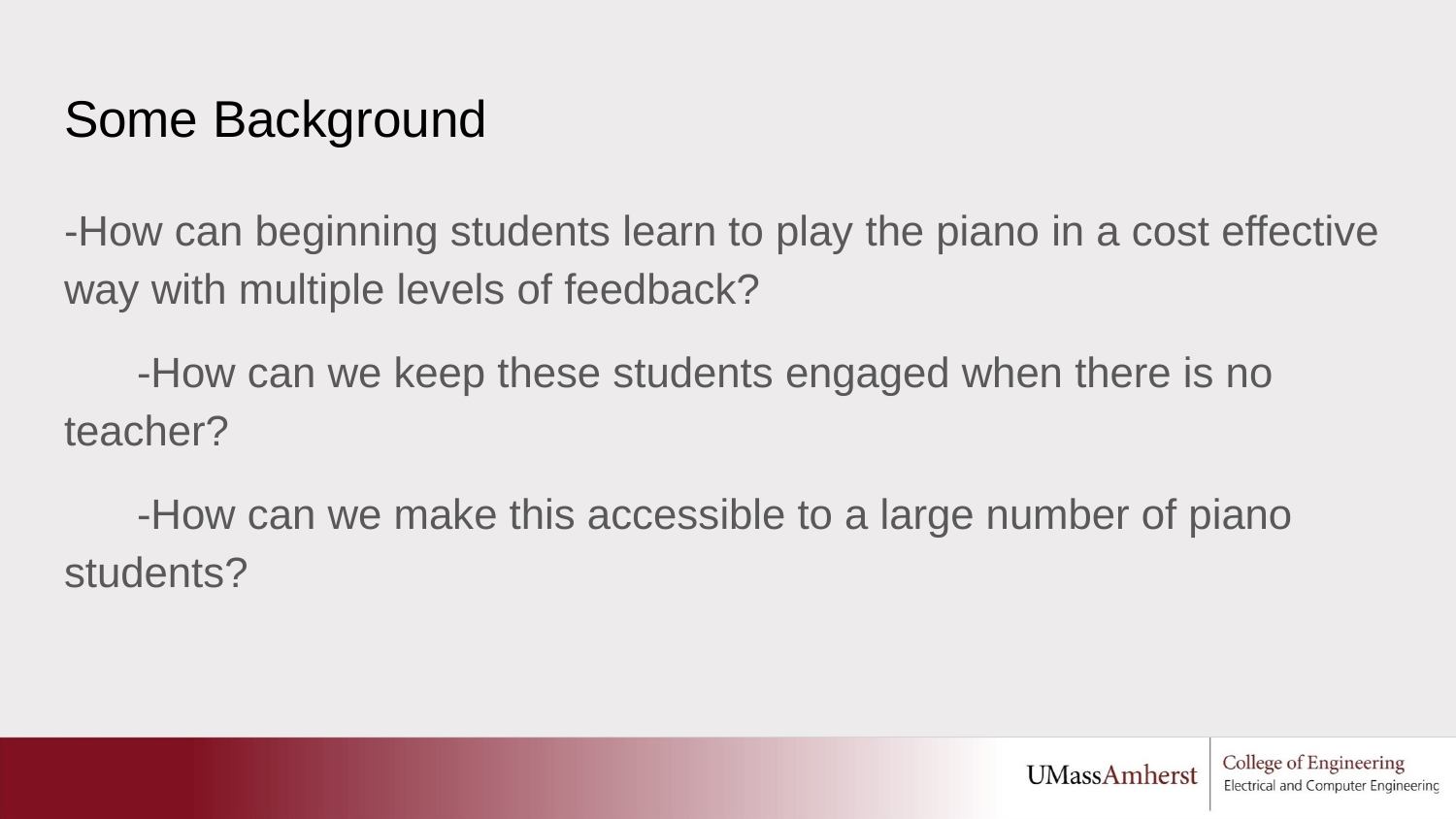

# Some Background
-How can beginning students learn to play the piano in a cost effective way with multiple levels of feedback?
-How can we keep these students engaged when there is no teacher?
-How can we make this accessible to a large number of piano students?